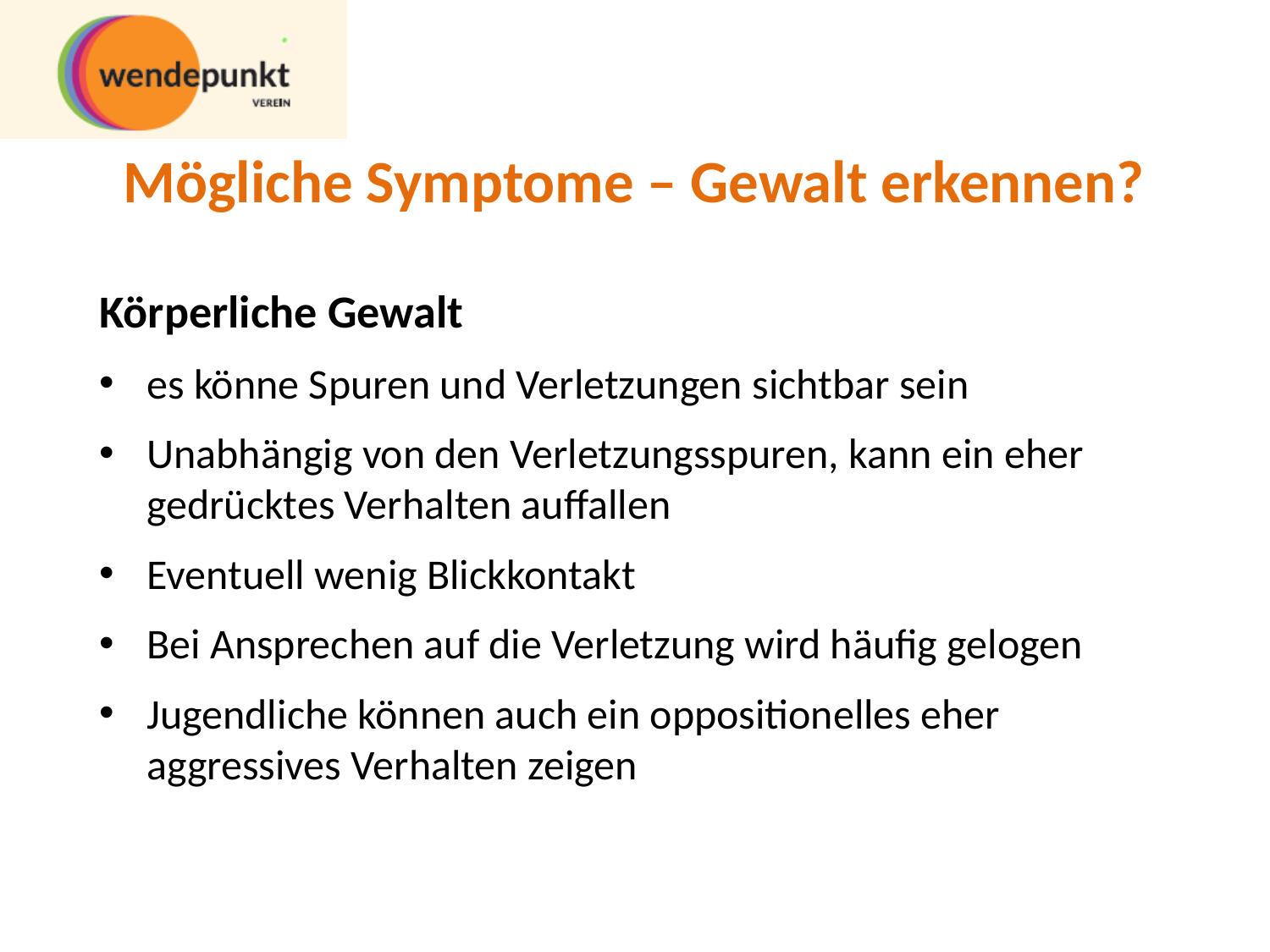

# Mögliche Symptome – Gewalt erkennen?
Körperliche Gewalt
es könne Spuren und Verletzungen sichtbar sein
Unabhängig von den Verletzungsspuren, kann ein eher gedrücktes Verhalten auffallen
Eventuell wenig Blickkontakt
Bei Ansprechen auf die Verletzung wird häufig gelogen
Jugendliche können auch ein oppositionelles eher aggressives Verhalten zeigen